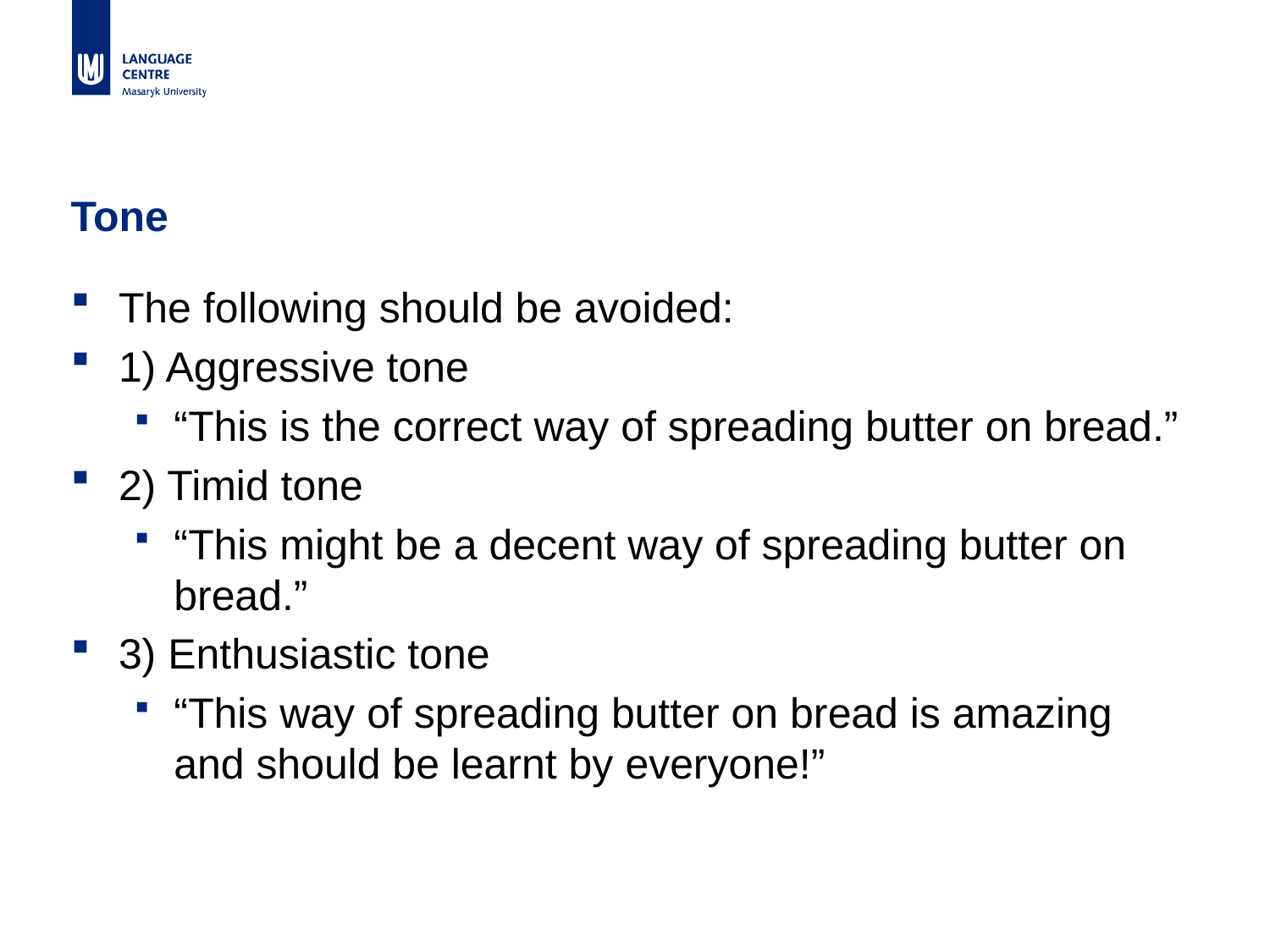

# Tone
The following should be avoided:
1) Aggressive tone
“This is the correct way of spreading butter on bread.”
2) Timid tone
“This might be a decent way of spreading butter on bread.”
3) Enthusiastic tone
“This way of spreading butter on bread is amazing and should be learnt by everyone!”